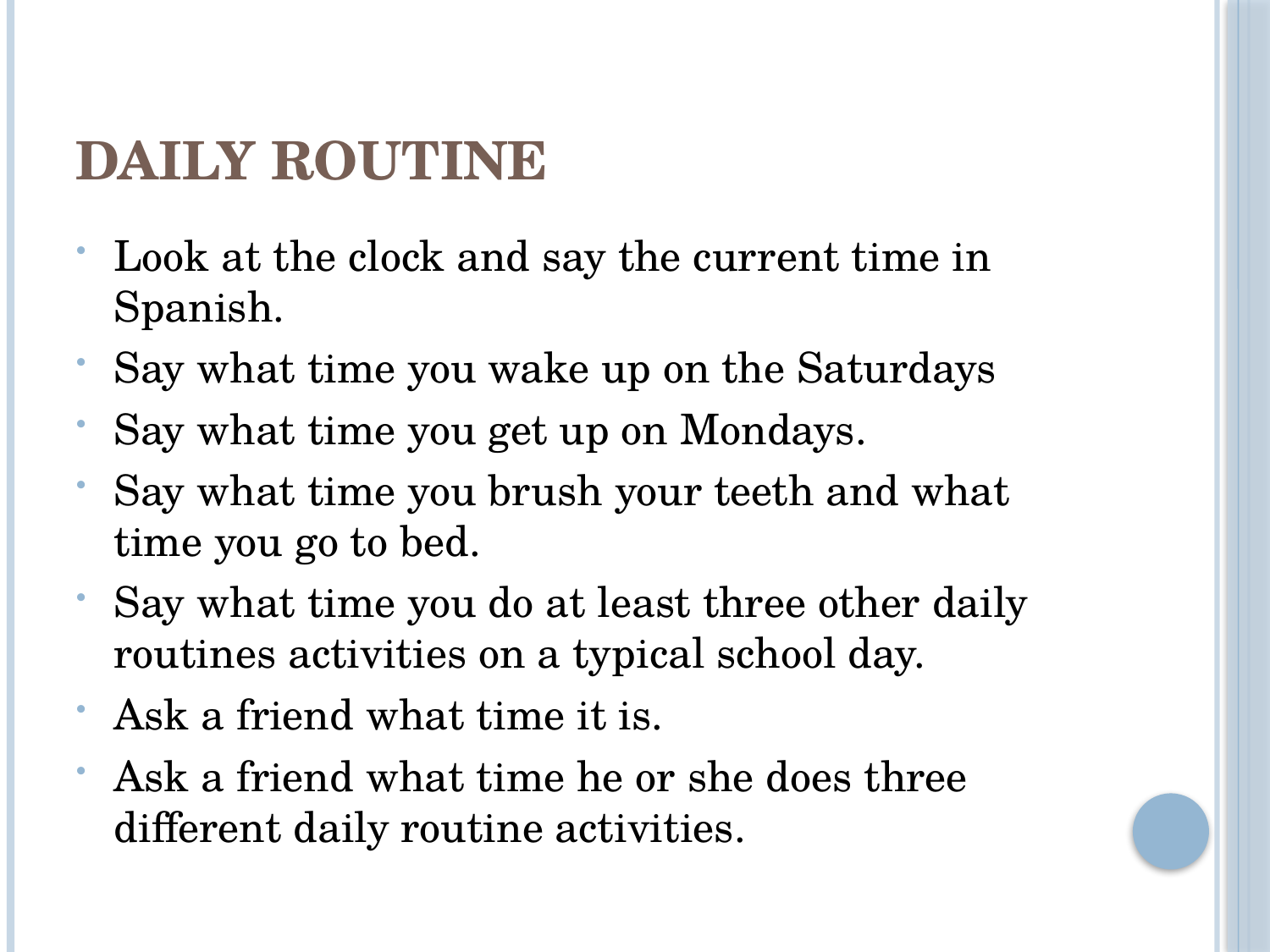

# Daily Routine
Look at the clock and say the current time in Spanish.
Say what time you wake up on the Saturdays
Say what time you get up on Mondays.
Say what time you brush your teeth and what time you go to bed.
Say what time you do at least three other daily routines activities on a typical school day.
Ask a friend what time it is.
Ask a friend what time he or she does three different daily routine activities.